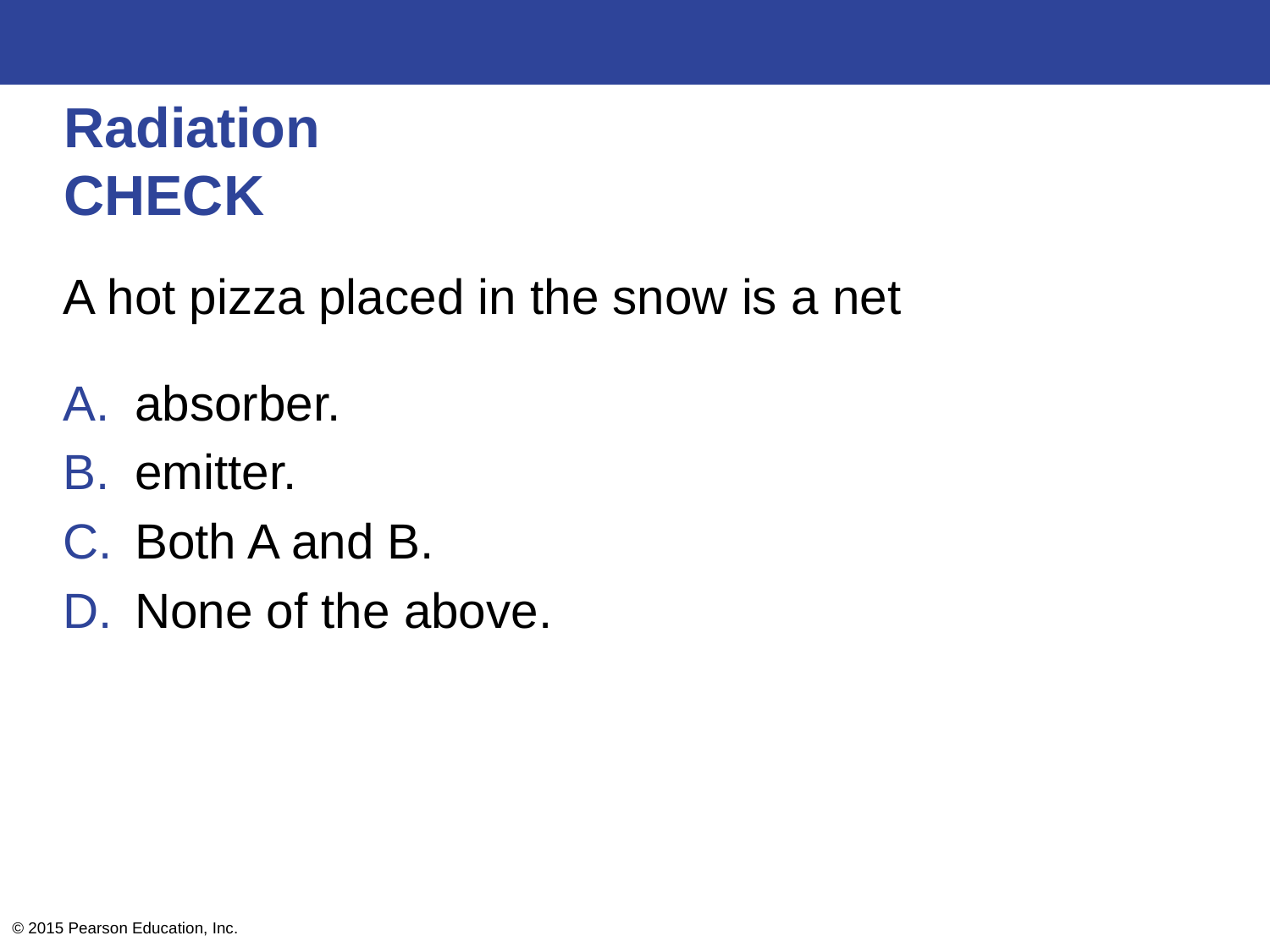

# Radiation CHECK
A hot pizza placed in the snow is a net

absorber.
emitter.
Both A and B.
None of the above.
© 2015 Pearson Education, Inc.